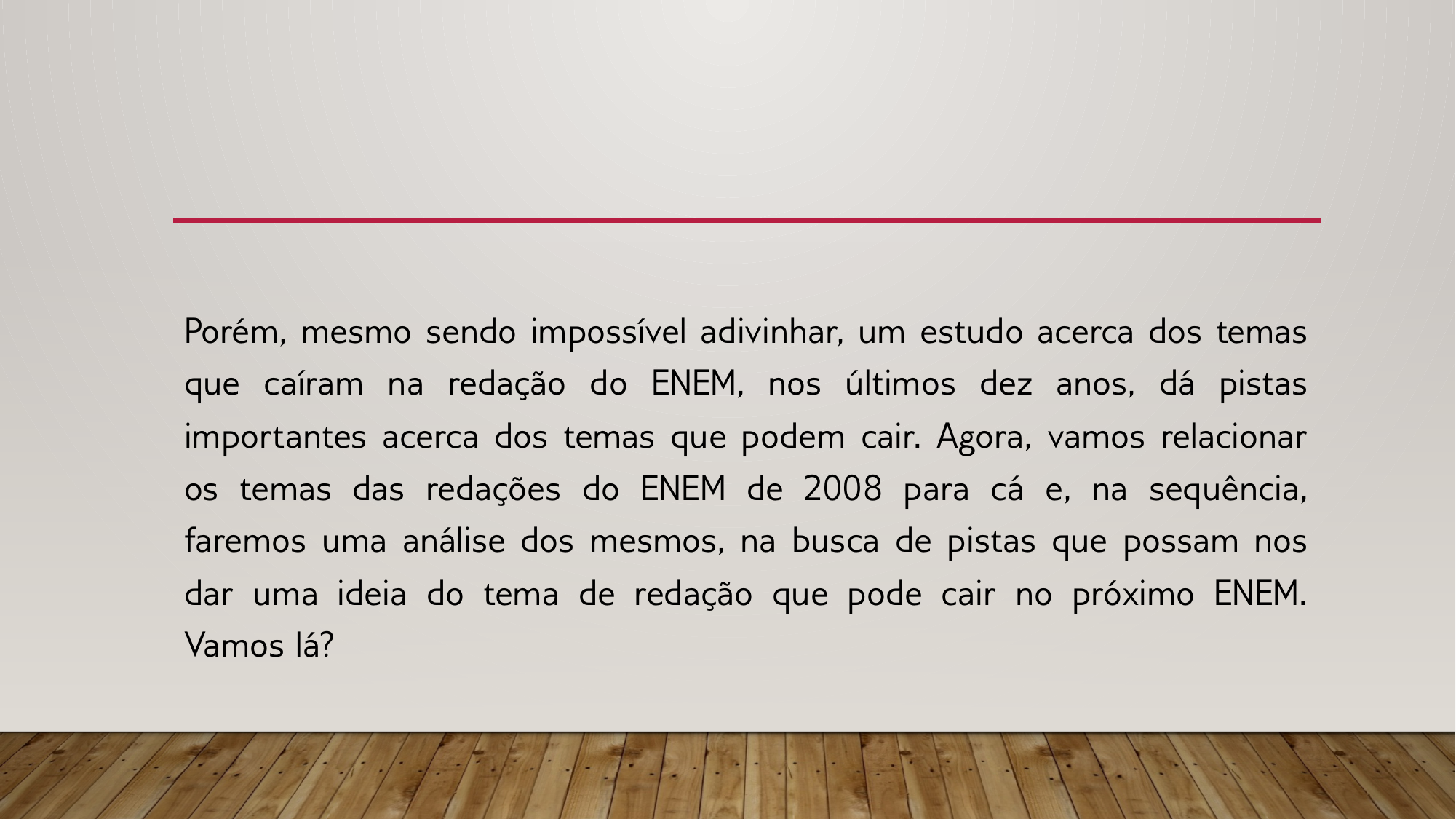

#

Porém, mesmo sendo impossível adivinhar, um estudo acerca dos temas que caíram na redação do ENEM, nos últimos dez anos, dá pistas importantes acerca dos temas que podem cair. Agora, vamos relacionar os temas das redações do ENEM de 2008 para cá e, na sequência, faremos uma análise dos mesmos, na busca de pistas que possam nos dar uma ideia do tema de redação que pode cair no próximo ENEM. Vamos lá?